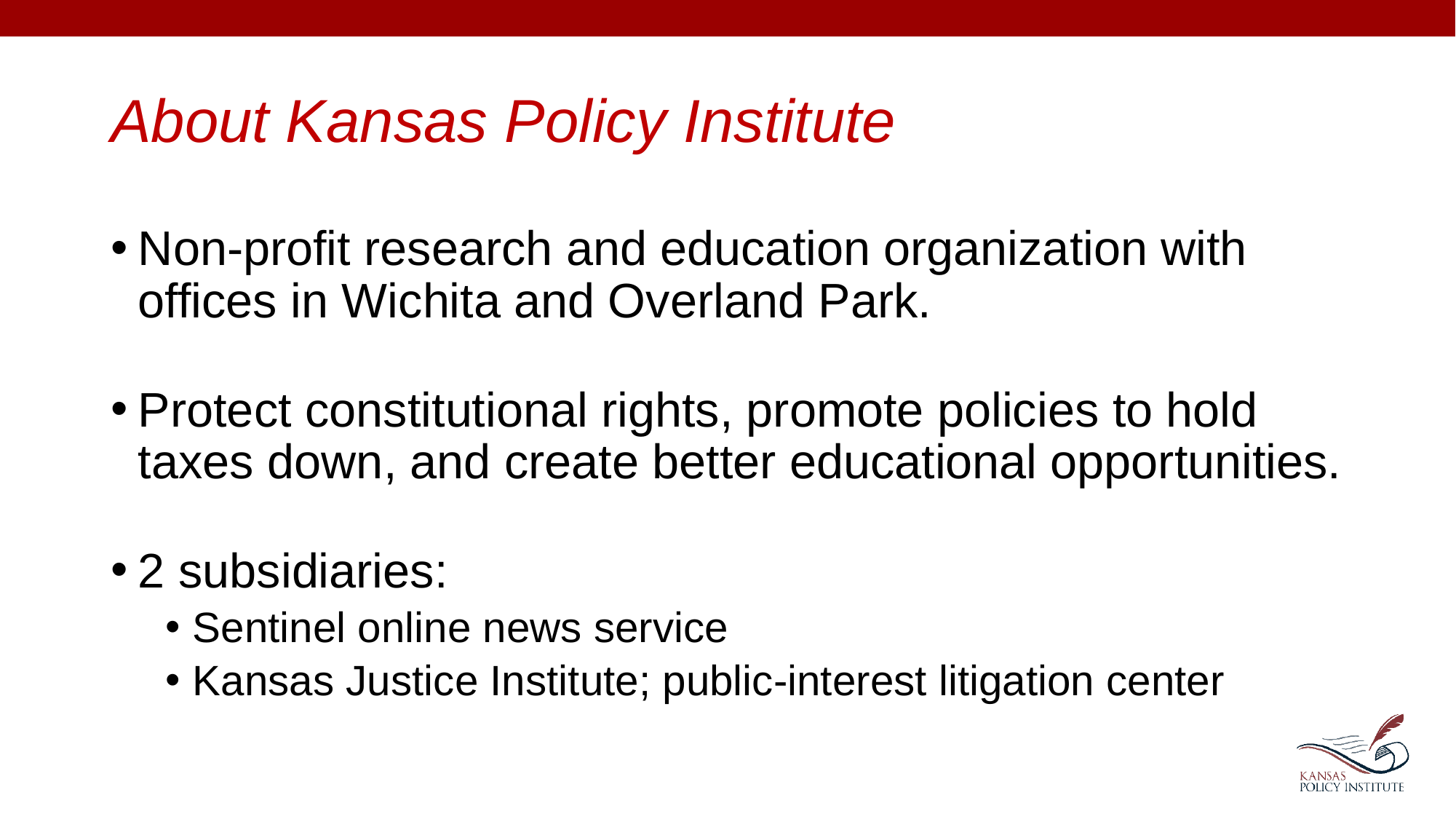

# About Kansas Policy Institute
Non-profit research and education organization with offices in Wichita and Overland Park.

Protect constitutional rights, promote policies to hold taxes down, and create better educational opportunities.

2 subsidiaries:
Sentinel online news service
Kansas Justice Institute; public-interest litigation center